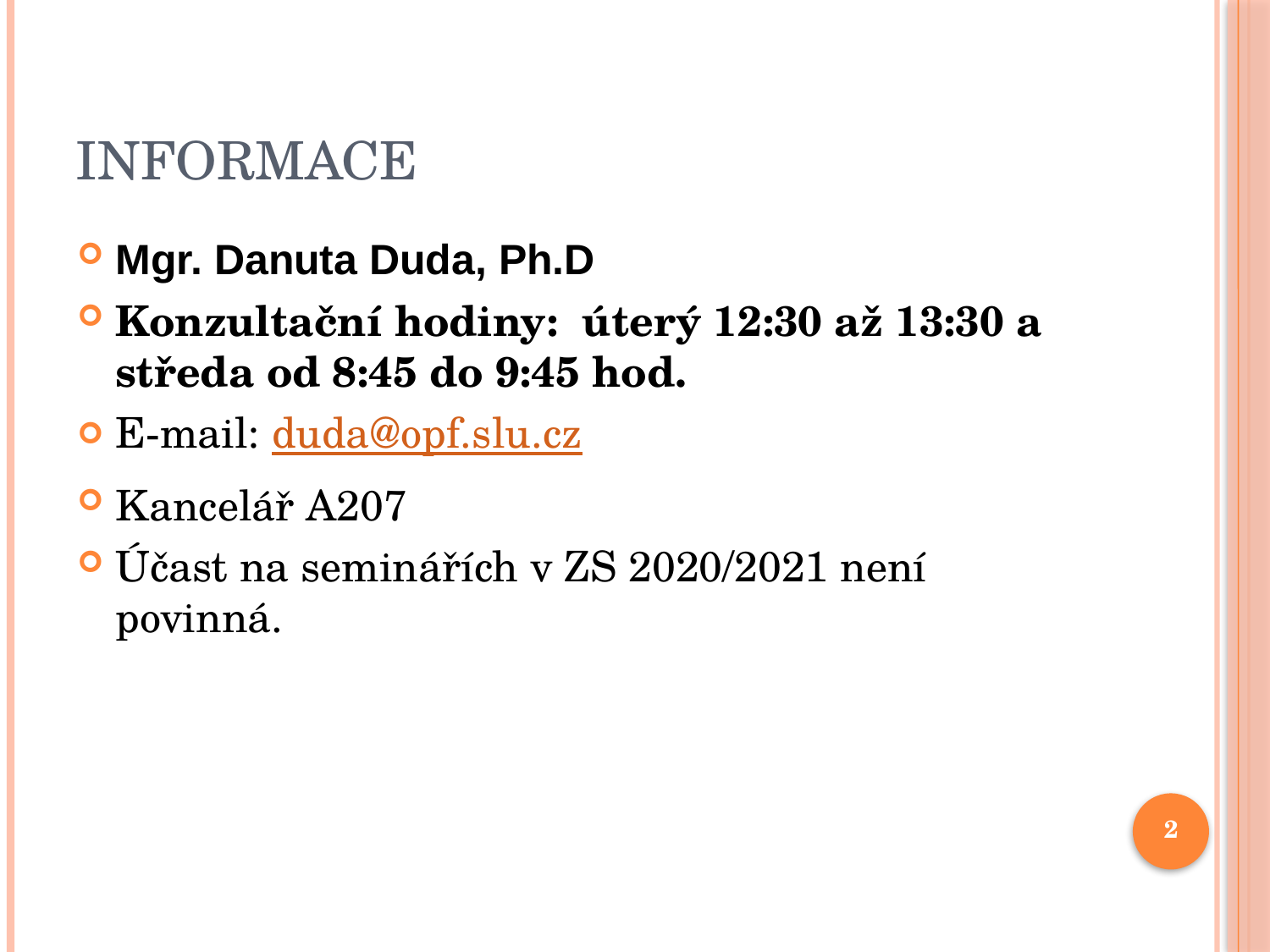

# Informace
Mgr. Danuta Duda, Ph.D
Konzultační hodiny:  úterý 12:30 až 13:30 a středa od 8:45 do 9:45 hod.
E-mail: duda@opf.slu.cz
Kancelář A207
Účast na seminářích v ZS 2020/2021 není povinná.

2